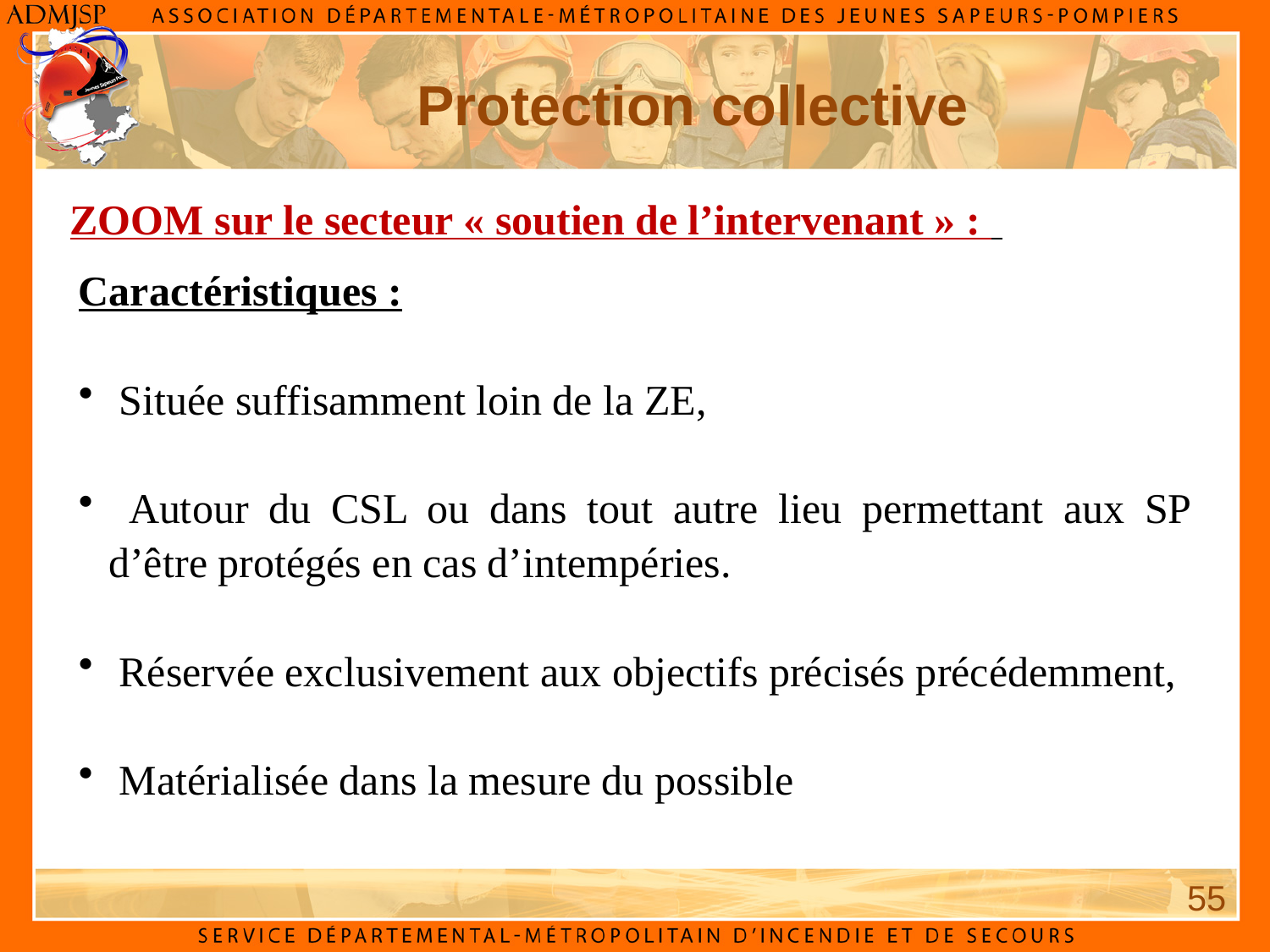

Protection collective
ZOOM sur le secteur « soutien de l’intervenant » :
Caractéristiques :

 Située suffisamment loin de la ZE,

 Autour du CSL ou dans tout autre lieu permettant aux SP d’être protégés en cas d’intempéries.

 Réservée exclusivement aux objectifs précisés précédemment,

 Matérialisée dans la mesure du possible
55